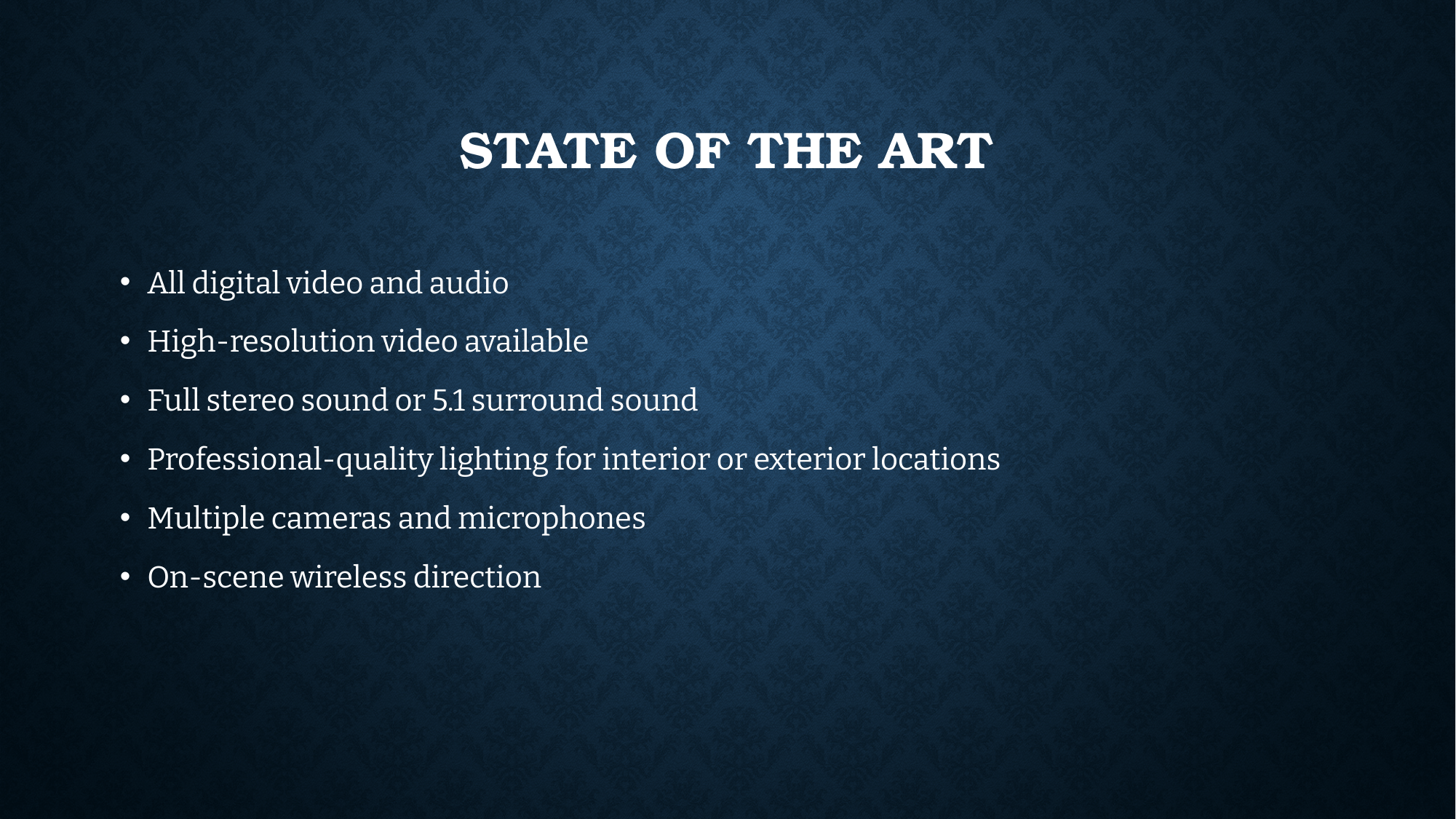

# State of the Art
All digital video and audio
High-resolution video available
Full stereo sound or 5.1 surround sound
Professional-quality lighting for interior or exterior locations
Multiple cameras and microphones
On-scene wireless direction